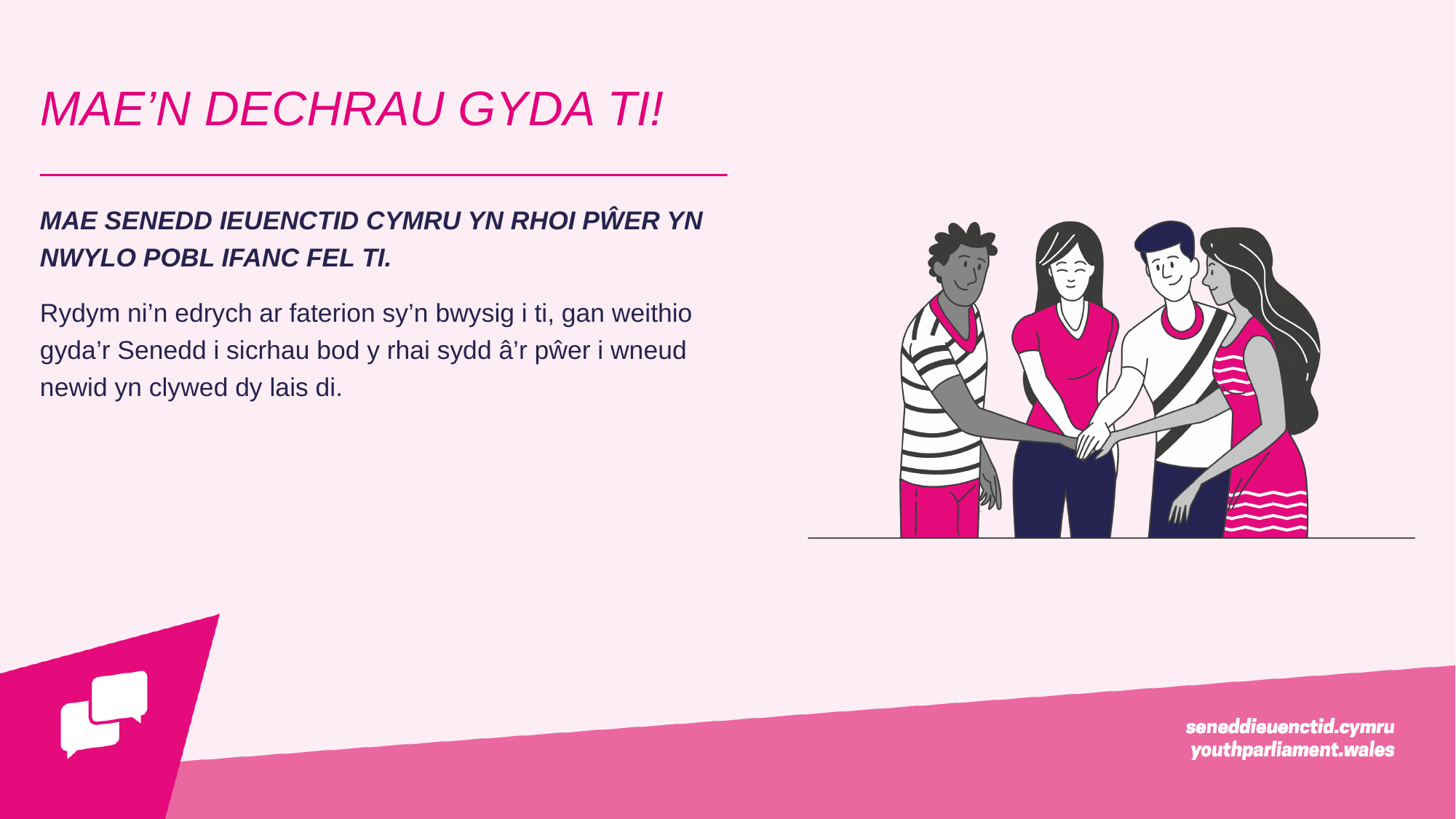

# Mae’n dechrau gyda ti!
MAE SENEDD IEUENCTID CYMRU YN RHOI PŴER YN NWYLO POBL IFANC FEL TI.
Rydym ni’n edrych ar faterion sy’n bwysig i ti, gan weithio gyda’r Senedd i sicrhau bod y rhai sydd â’r pŵer i wneud newid yn clywed dy lais di.